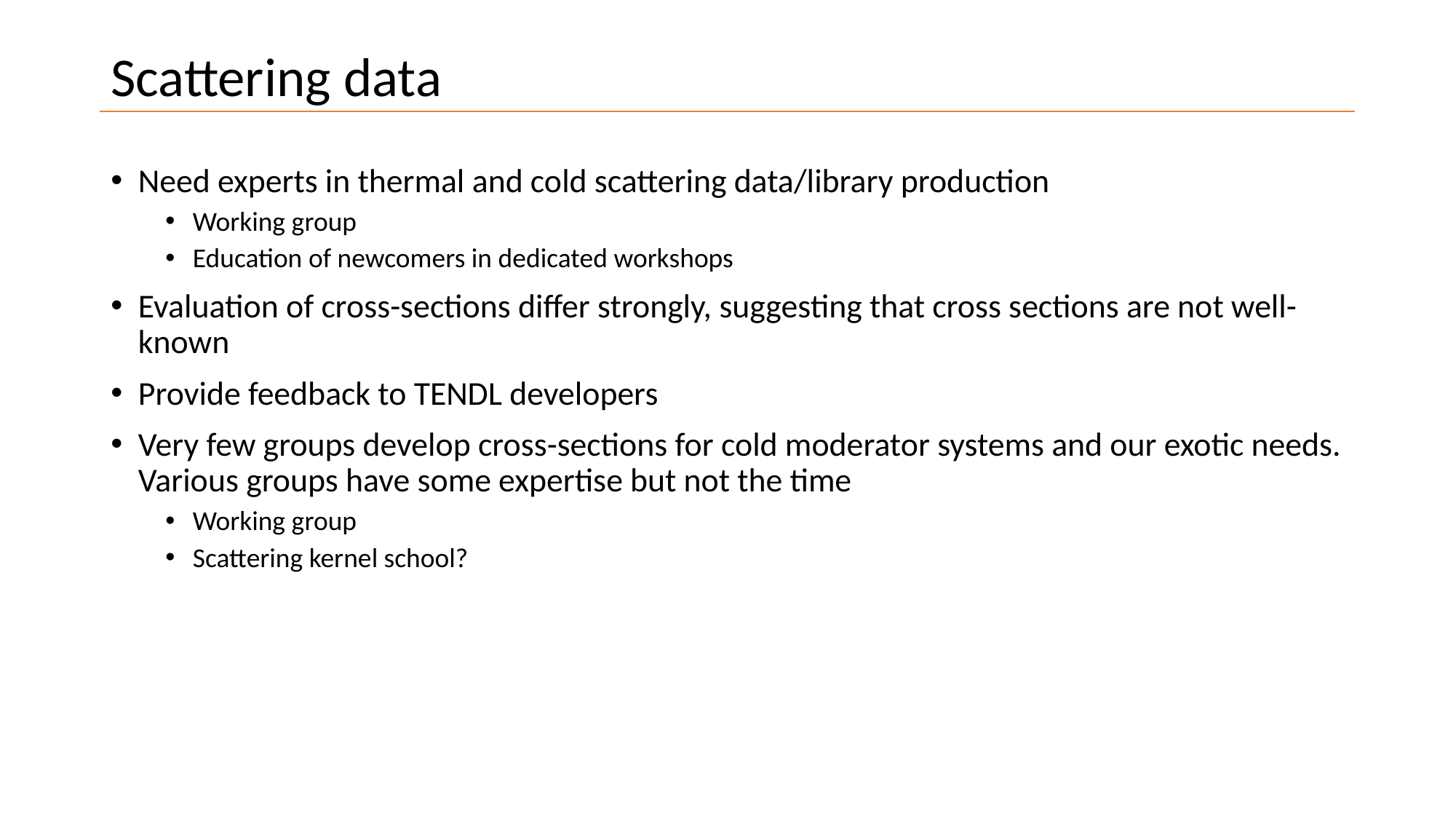

# Scattering data
Need experts in thermal and cold scattering data/library production
Working group
Education of newcomers in dedicated workshops
Evaluation of cross-sections differ strongly, suggesting that cross sections are not well-known
Provide feedback to TENDL developers
Very few groups develop cross-sections for cold moderator systems and our exotic needs. Various groups have some expertise but not the time
Working group
Scattering kernel school?